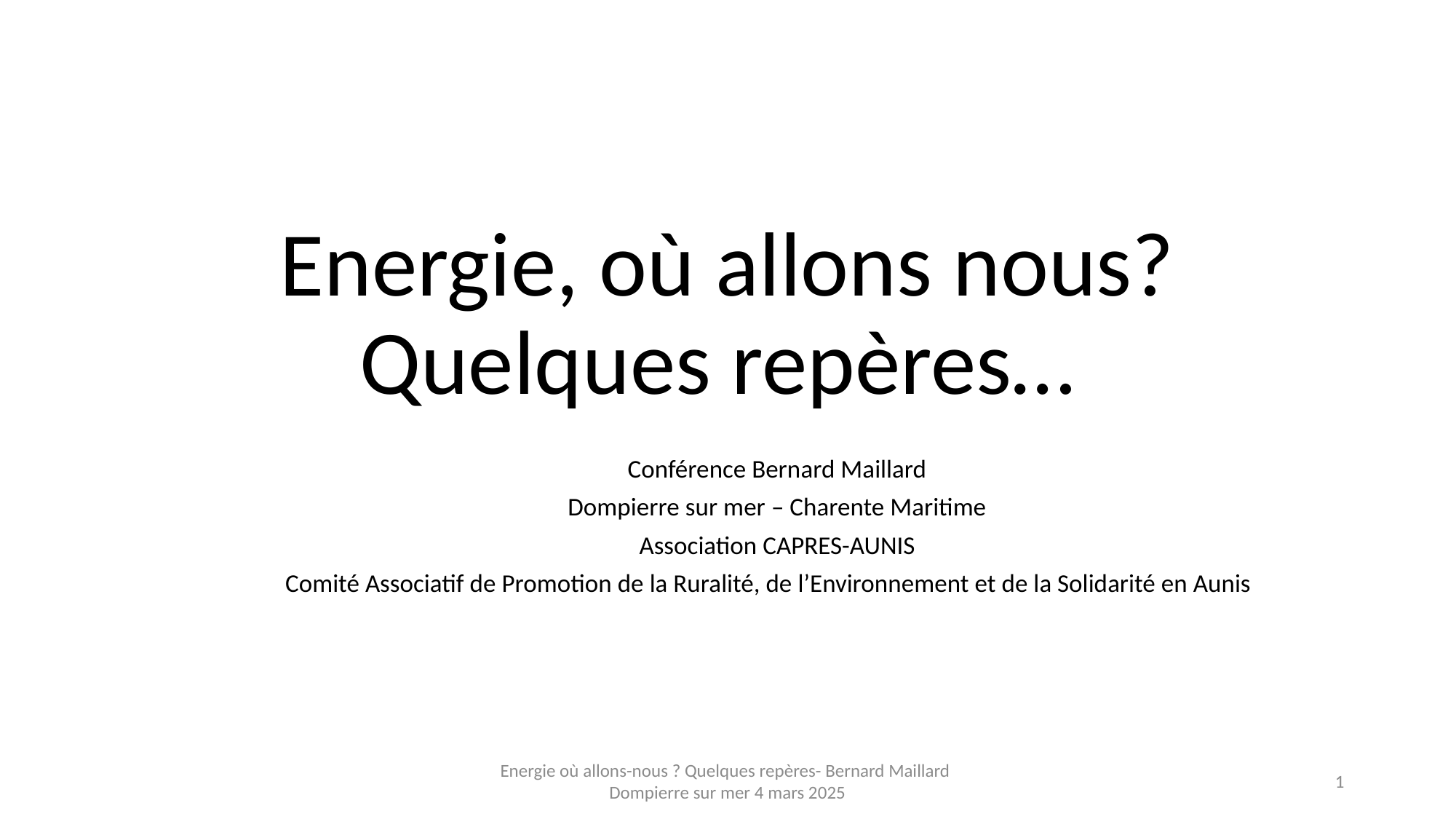

# Energie, où allons nous? Quelques repères…

                 Conférence Bernard Maillard
                 Dompierre sur mer – Charente Maritime
                 Association CAPRES-AUNIS
              Comité Associatif de Promotion de la Ruralité, de l’Environnement et de la Solidarité en Aunis
Energie où allons-nous ? Quelques repères- Bernard Maillard  Dompierre sur mer 4 mars 2025
1